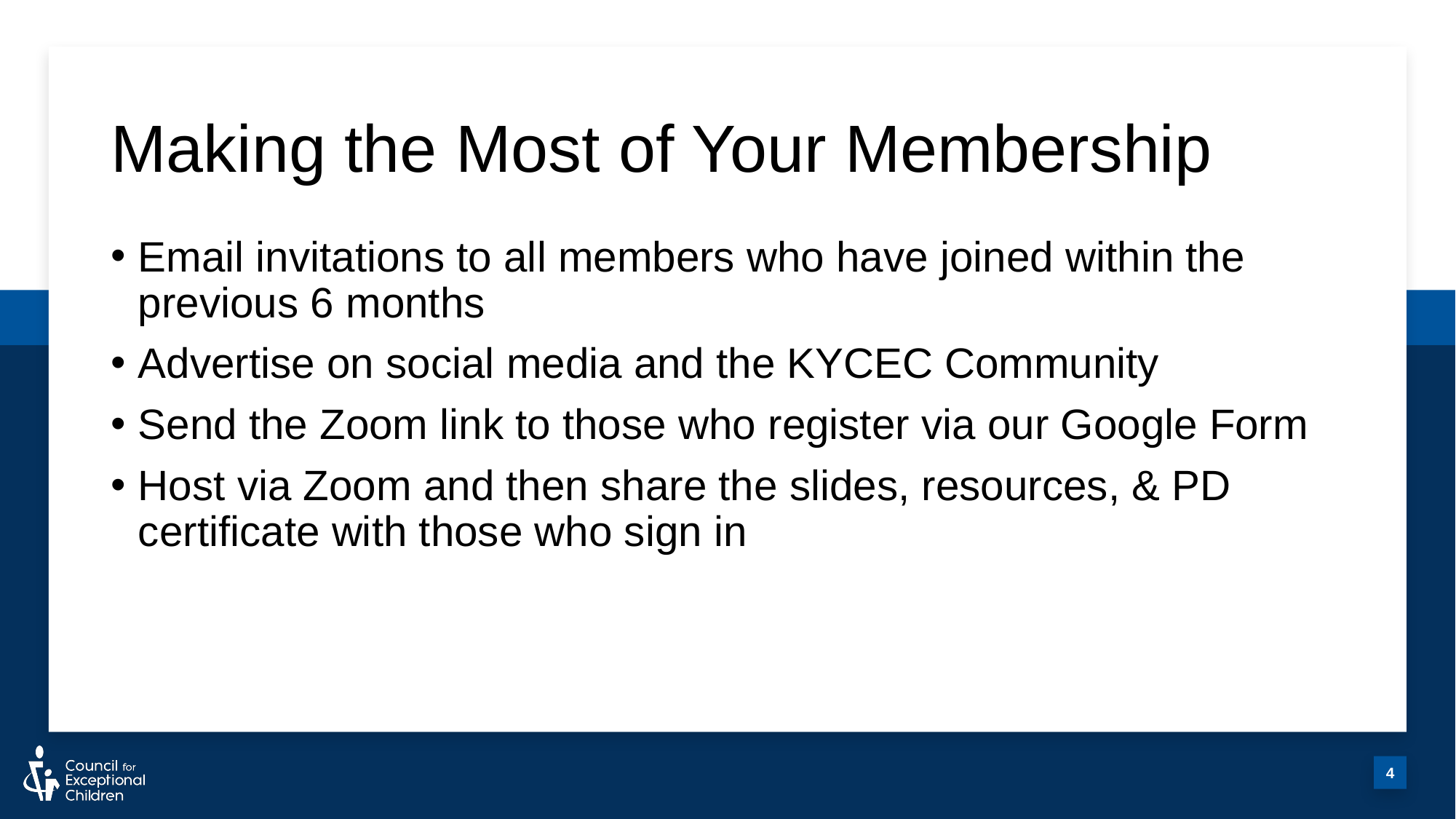

# Making the Most of Your Membership
Email invitations to all members who have joined within the previous 6 months
Advertise on social media and the KYCEC Community
Send the Zoom link to those who register via our Google Form
Host via Zoom and then share the slides, resources, & PD certificate with those who sign in